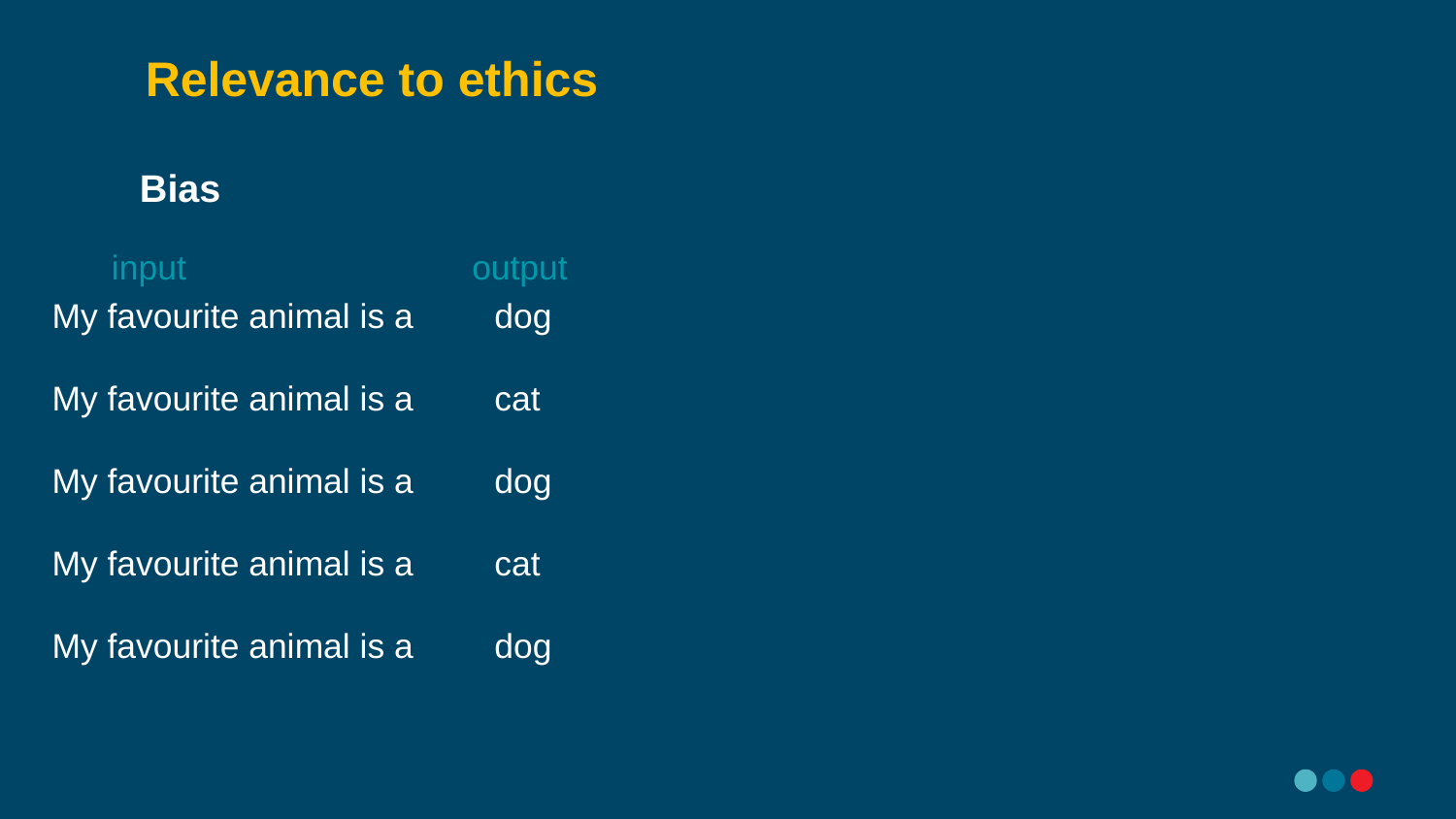

Relevance to ethics
Bias
input
output
My favourite animal is a

My favourite animal is a

My favourite animal is a
My favourite animal is a

My favourite animal is a

dog

cat

dog

cat

dog